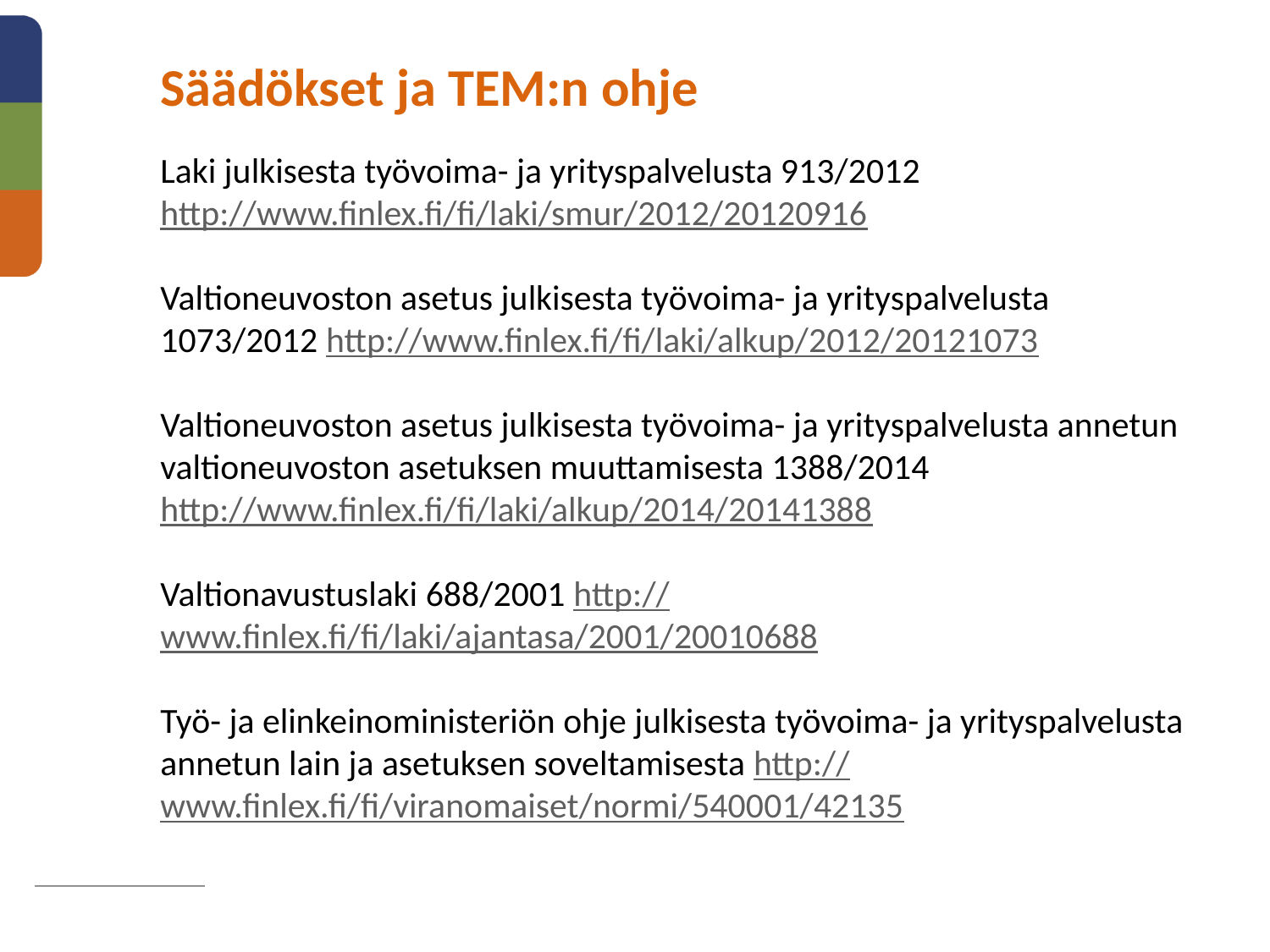

Säädökset ja TEM:n ohje
Laki julkisesta työvoima- ja yrityspalvelusta 913/2012
http://www.finlex.fi/fi/laki/smur/2012/20120916

Valtioneuvoston asetus julkisesta työvoima- ja yrityspalvelusta 1073/2012 http://www.finlex.fi/fi/laki/alkup/2012/20121073

Valtioneuvoston asetus julkisesta työvoima- ja yrityspalvelusta annetun valtioneuvoston asetuksen muuttamisesta 1388/2014
http://www.finlex.fi/fi/laki/alkup/2014/20141388

Valtionavustuslaki 688/2001 http://www.finlex.fi/fi/laki/ajantasa/2001/20010688

Työ- ja elinkeinoministeriön ohje julkisesta työvoima- ja yrityspalvelusta annetun lain ja asetuksen soveltamisesta http://www.finlex.fi/fi/viranomaiset/normi/540001/42135